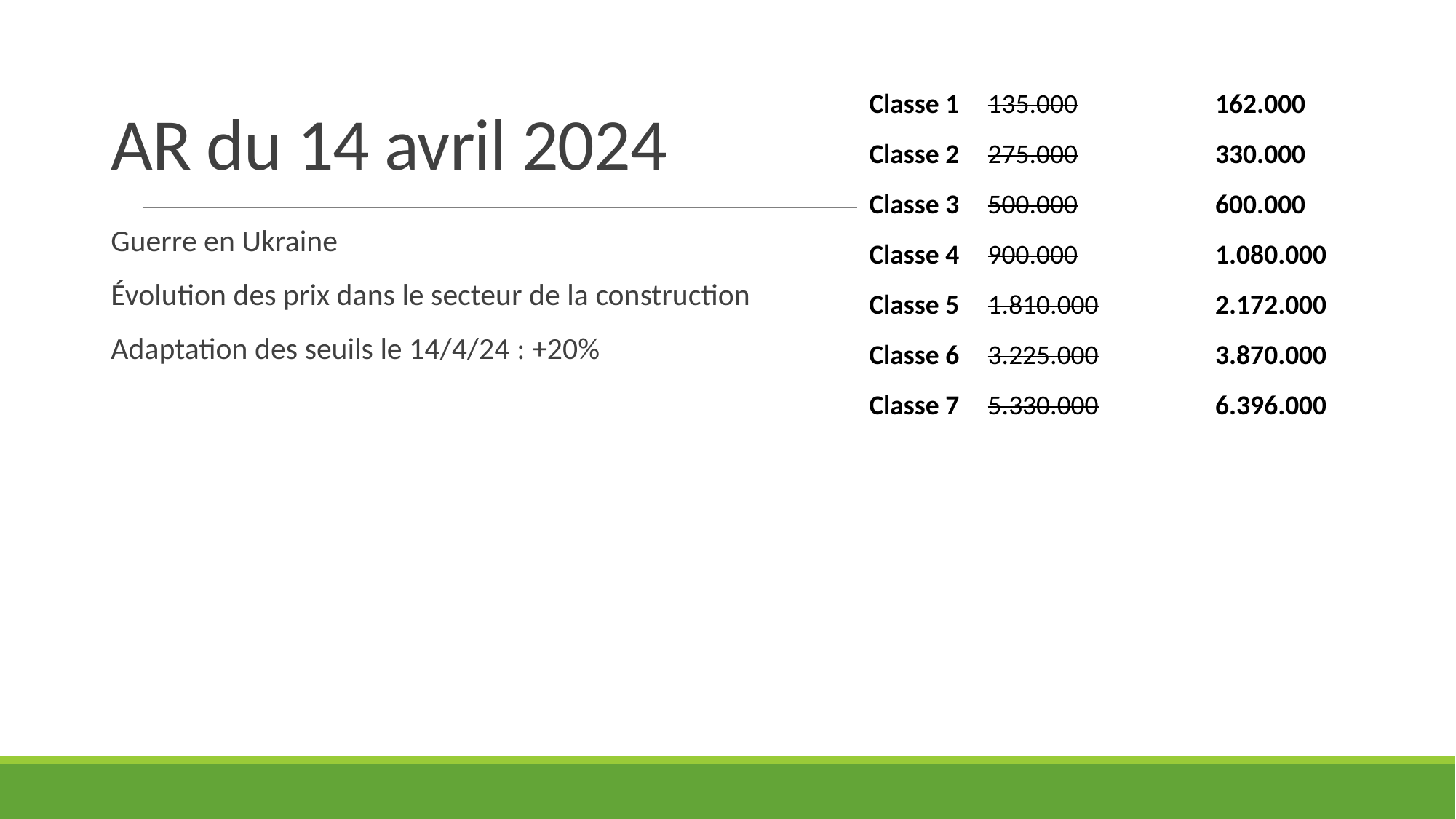

# AR du 14 avril 2024
| Classe 1 | 135.000 | 162.000 |
| --- | --- | --- |
| Classe 2 | 275.000 | 330.000 |
| Classe 3 | 500.000 | 600.000 |
| Classe 4 | 900.000 | 1.080.000 |
| Classe 5 | 1.810.000 | 2.172.000 |
| Classe 6 | 3.225.000 | 3.870.000 |
| Classe 7 | 5.330.000 | 6.396.000 |
Guerre en Ukraine
Évolution des prix dans le secteur de la construction
Adaptation des seuils le 14/4/24 : +20%